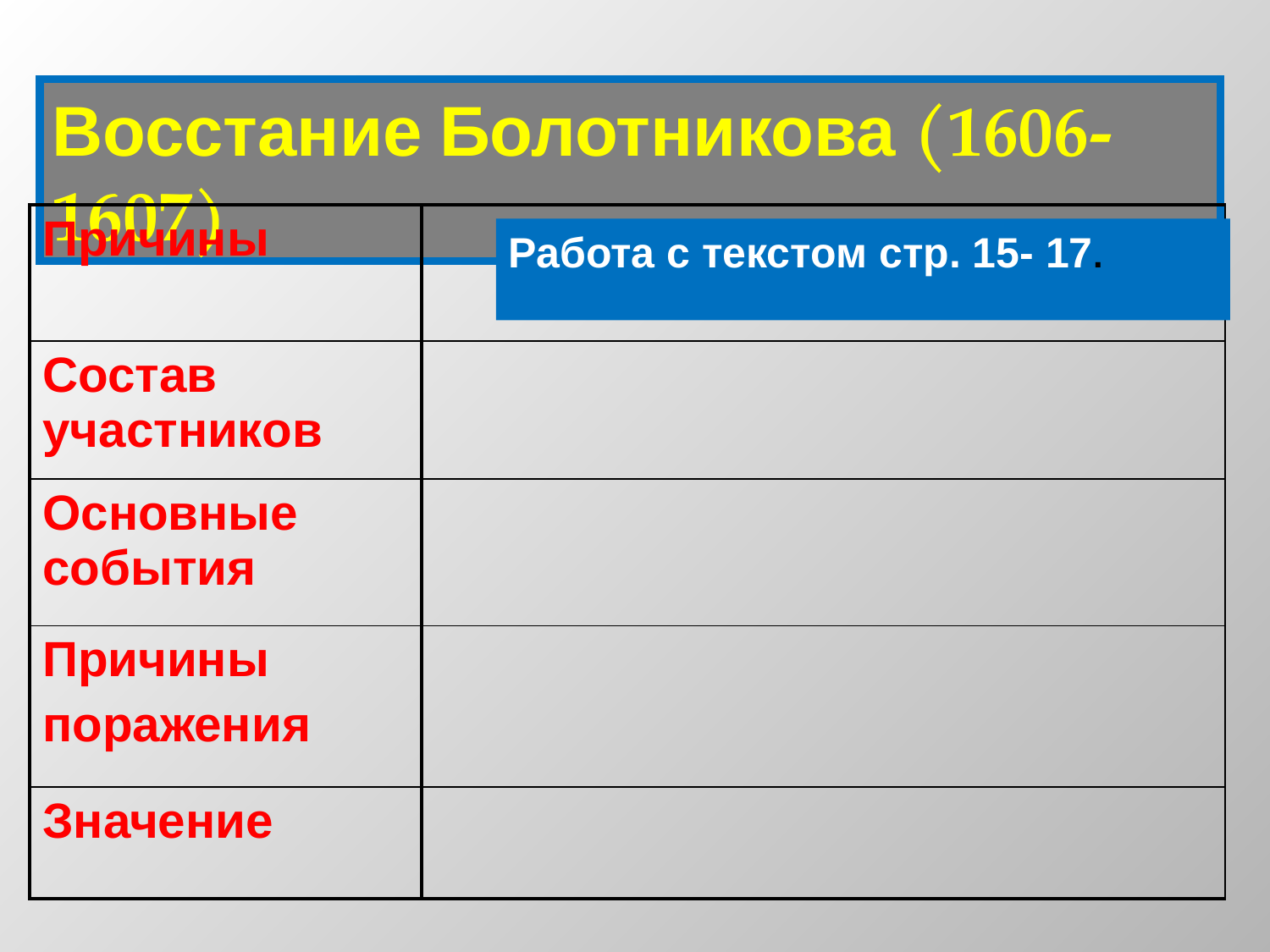

Восстание Болотникова (1606-1607)

| Причины |  |
| --- | --- |
| Состав участников |  |
| Основные события |  |
| Причины поражения |  |
| Значение |  |
Работа с текстом стр. 15- 17.